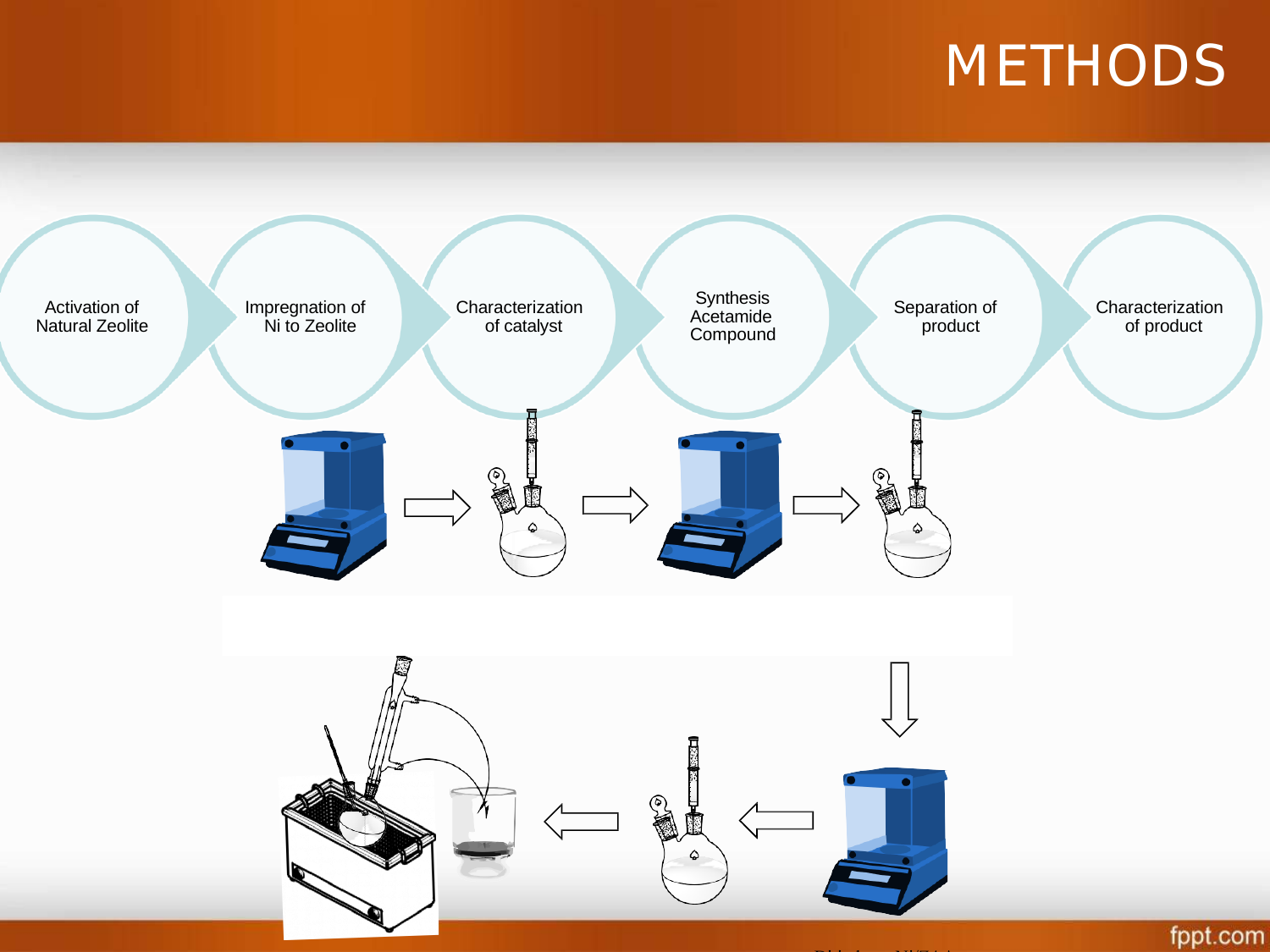

# METHODS

Synthesis  Acetamide  Compound
Activation of  Natural Zeolite
Impregnation of  Ni to Zeolite
Characterization  of catalyst
Separation of  product
Characterization  of product